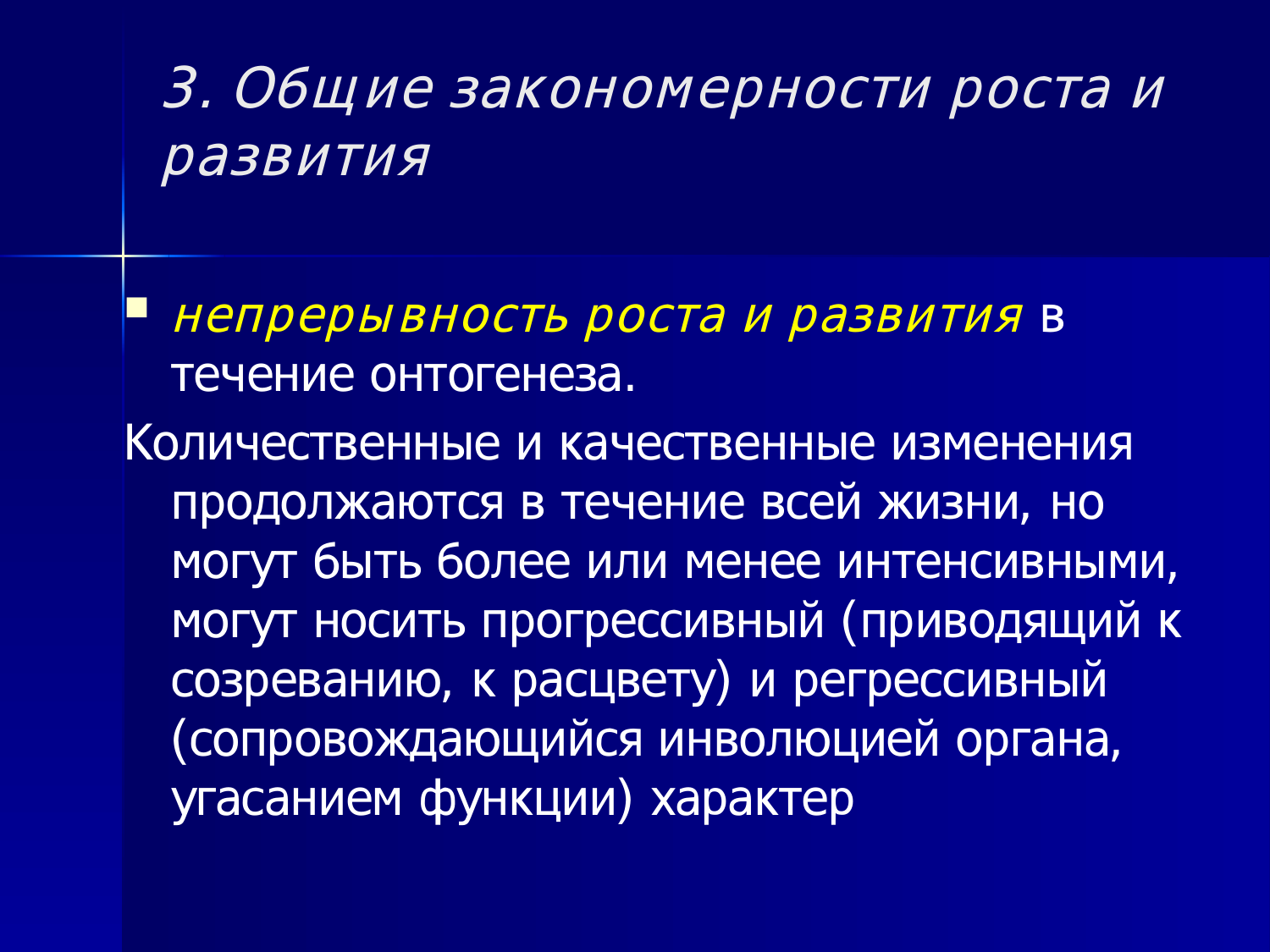

# 3. Общие закономерности роста и развития
непрерывность роста и развития в течение онтогенеза.
Количественные и качественные изменения продолжаются в течение всей жизни, но могут быть более или менее интенсивными, могут носить прогрессивный (приводящий к созреванию, к расцвету) и регрессивный (сопровождающийся инволюцией органа, угасанием функции) характер